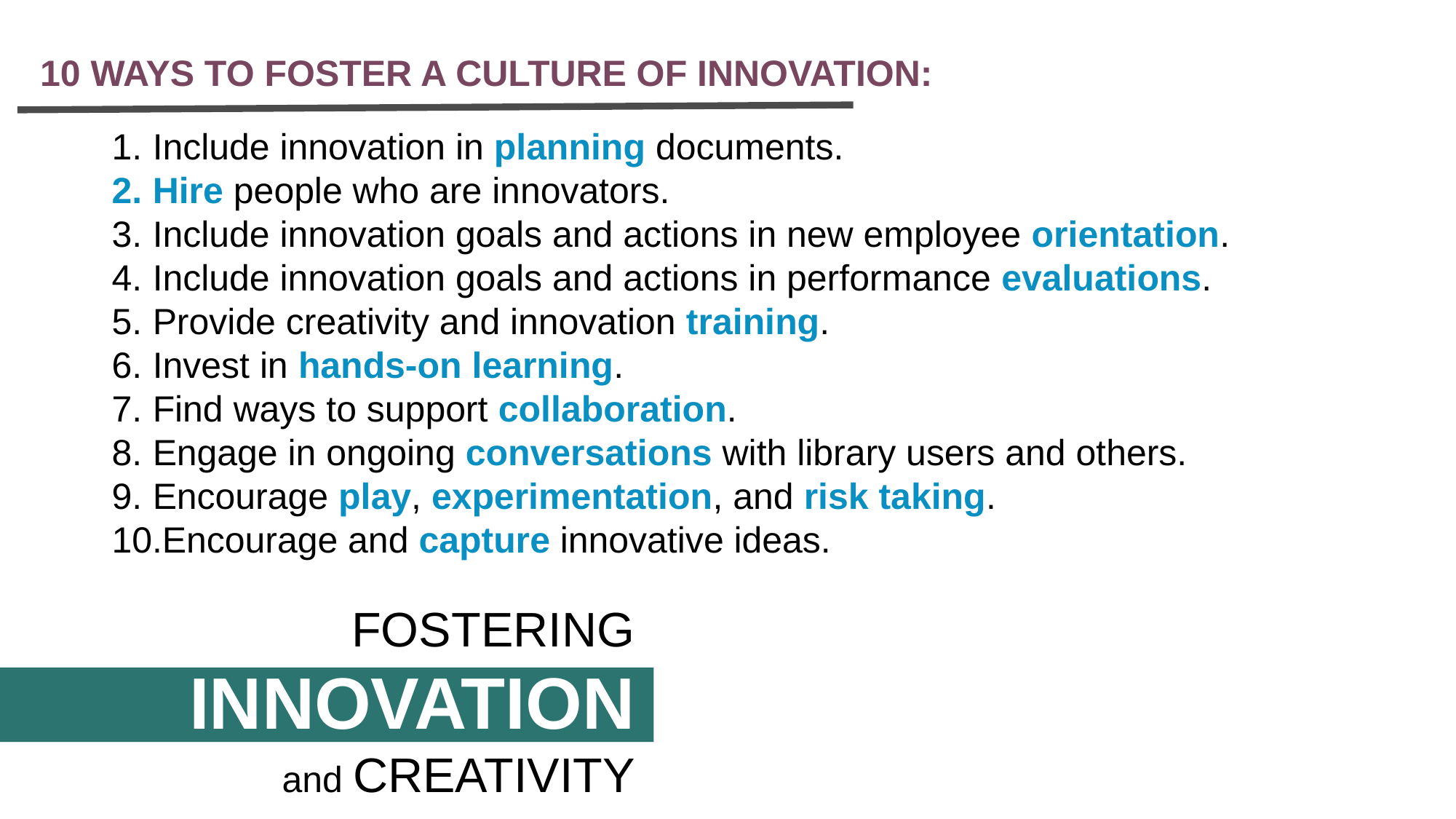

10 WAYS TO FOSTER A CULTURE OF INNOVATION:
Include innovation in planning documents.
Hire people who are innovators.
Include innovation goals and actions in new employee orientation.
Include innovation goals and actions in performance evaluations.
Provide creativity and innovation training.
Invest in hands-on learning.
Find ways to support collaboration.
Engage in ongoing conversations with library users and others.
Encourage play, experimentation, and risk taking.
Encourage and capture innovative ideas.

FOSTERING
INNOVATION
and CREATIVITY